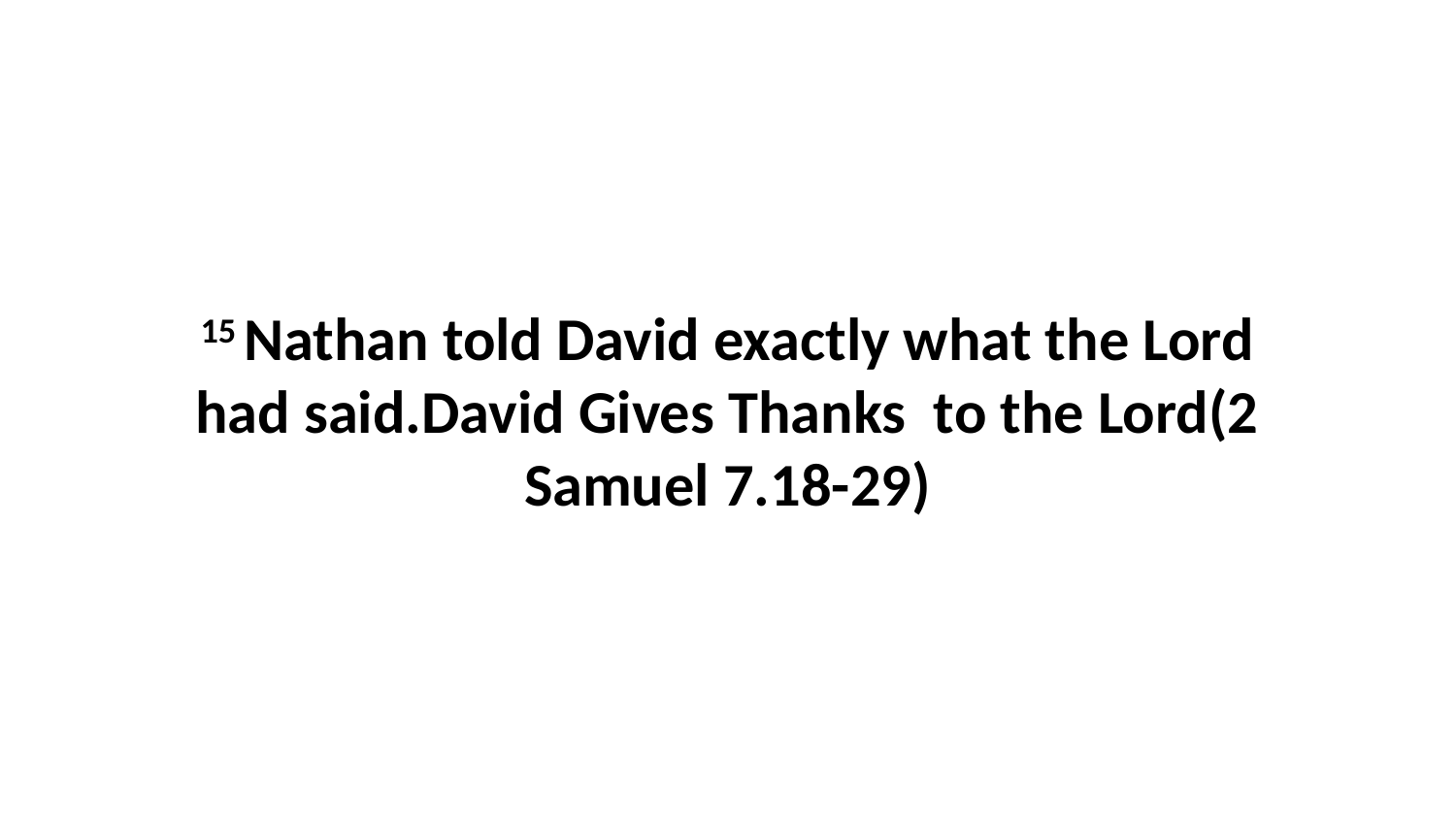

15 Nathan told David exactly what the Lord had said.David Gives Thanks  to the Lord(2 Samuel 7.18-29)